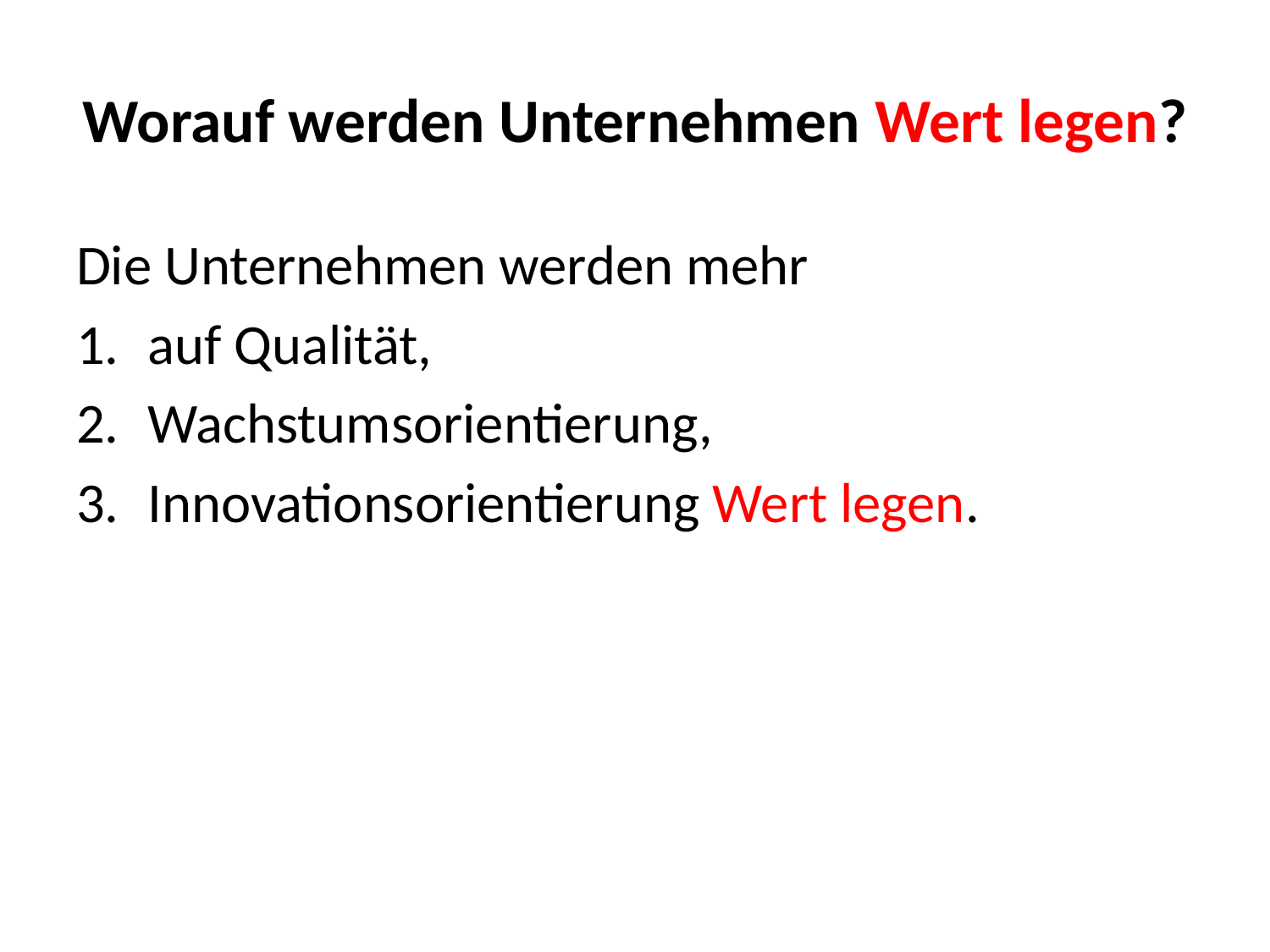

# Worauf werden Unternehmen Wert legen?
Die Unternehmen werden mehr
auf Qualität,
Wachstumsorientierung,
Innovationsorientierung Wert legen.